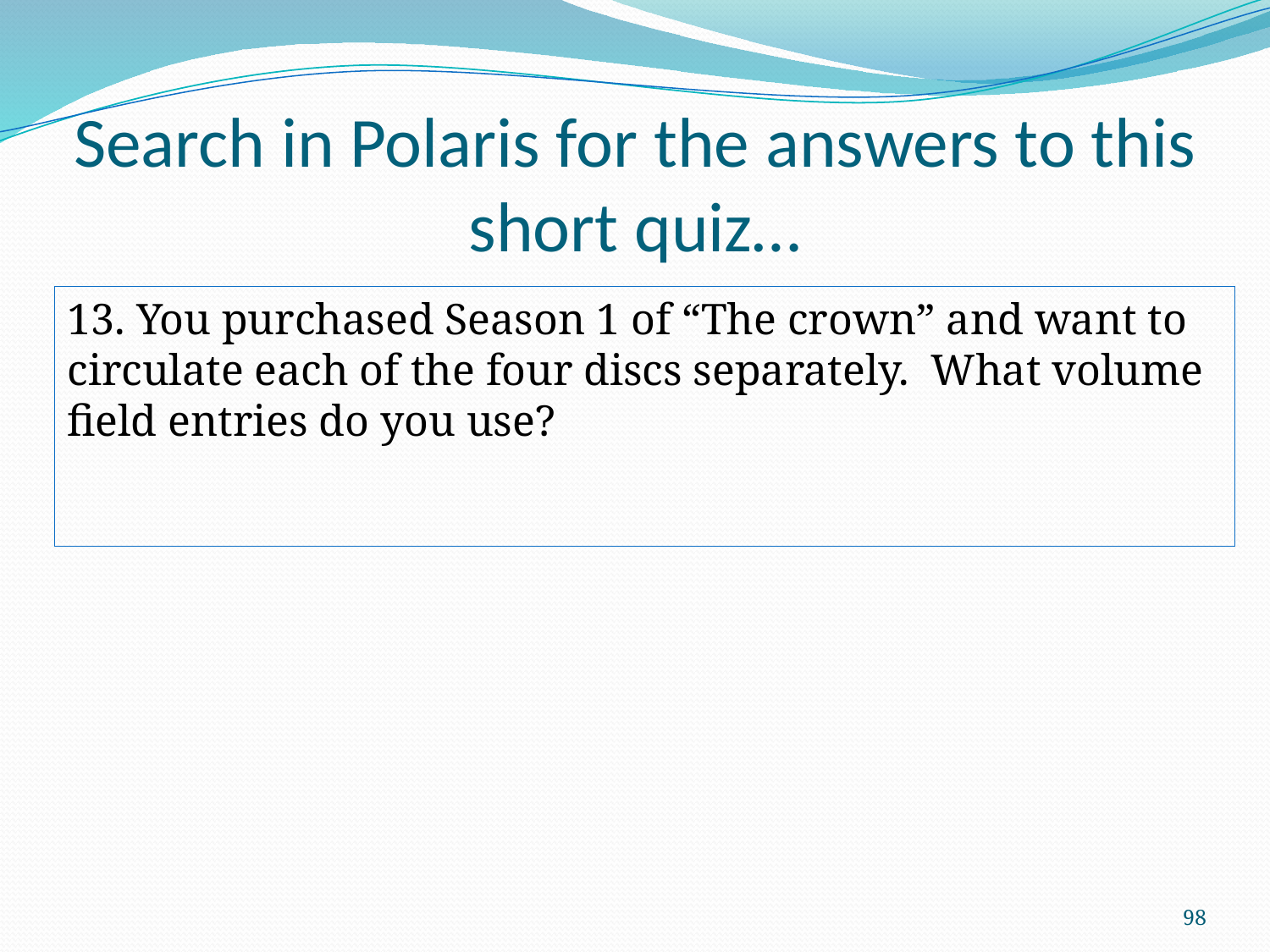

# Search in Polaris for the answers to this short quiz…
13. You purchased Season 1 of “The crown” and want to circulate each of the four discs separately.  What volume field entries do you use?
98